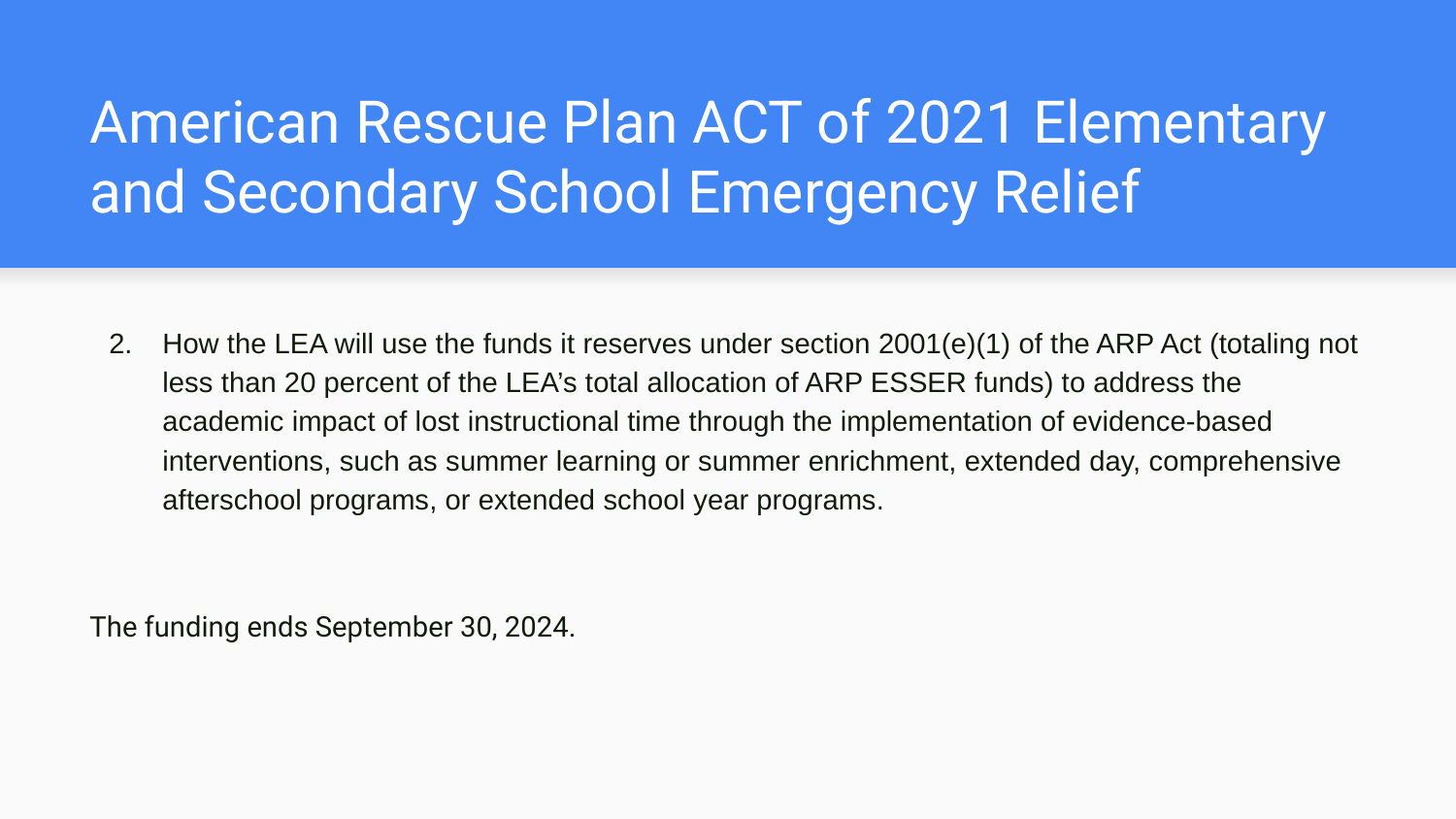

# American Rescue Plan ACT of 2021 Elementary and Secondary School Emergency Relief
How the LEA will use the funds it reserves under section 2001(e)(1) of the ARP Act (totaling not less than 20 percent of the LEA’s total allocation of ARP ESSER funds) to address the academic impact of lost instructional time through the implementation of evidence-based interventions, such as summer learning or summer enrichment, extended day, comprehensive afterschool programs, or extended school year programs.

The funding ends September 30, 2024.